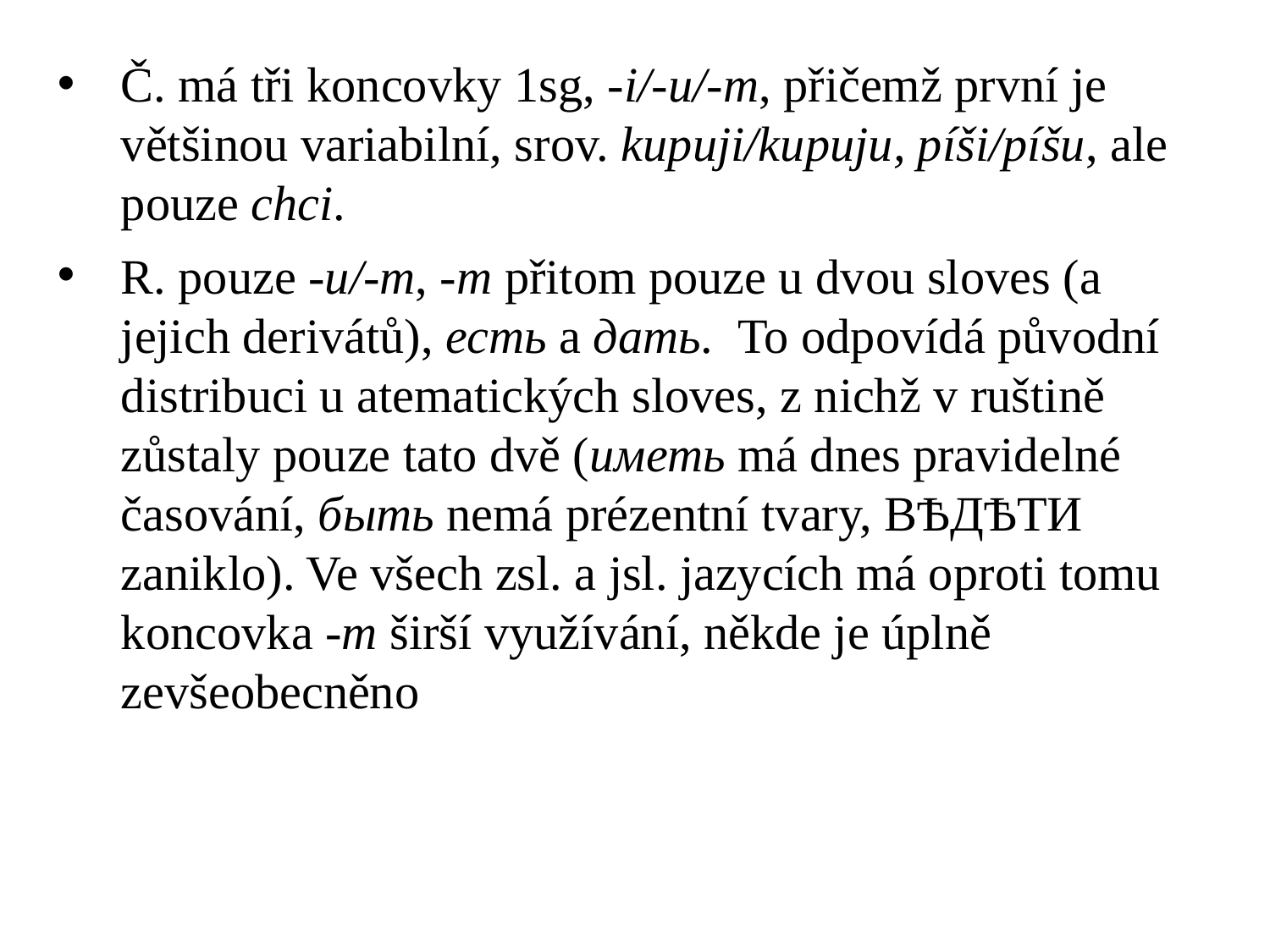

Č. má tři koncovky 1sg, -i/-u/-m, přičemž první je většinou variabilní, srov. kupuji/kupuju, píši/píšu, ale pouze chci.
R. pouze -u/-m, -m přitom pouze u dvou sloves (a jejich derivátů), есть a дать.  To odpovídá původní distribuci u atematických sloves, z nichž v ruštině zůstaly pouze tato dvě (иметь má dnes pravidelné časování, быть nemá prézentní tvary, ВѢДѢТИ zaniklo). Ve všech zsl. a jsl. jazycích má oproti tomu koncovka -m širší využívání, někde je úplně zevšeobecněno